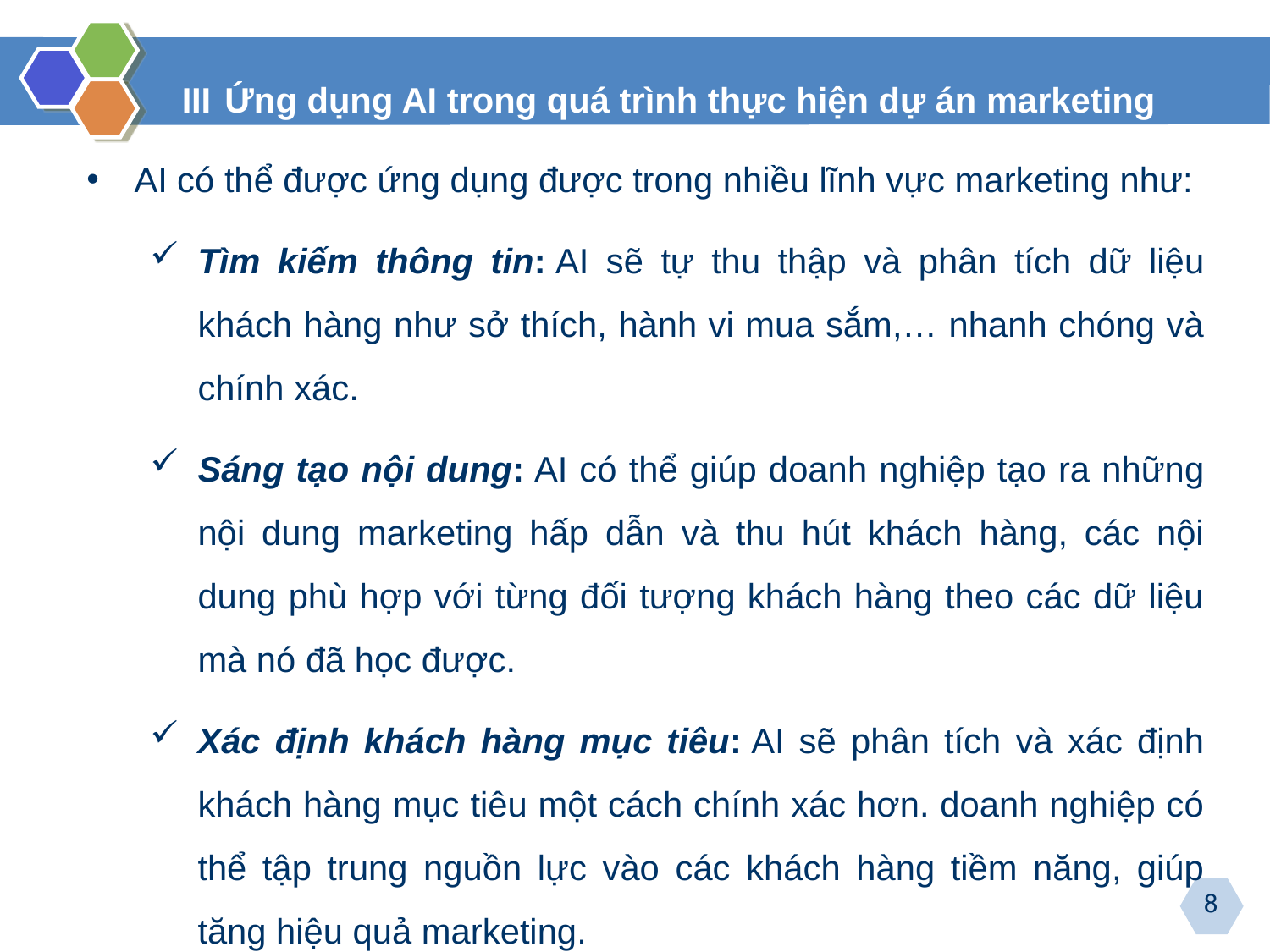

III Ứng dụng AI trong quá trình thực hiện dự án marketing
AI có thể được ứng dụng được trong nhiều lĩnh vực marketing như:
Tìm kiếm thông tin: AI sẽ tự thu thập và phân tích dữ liệu khách hàng như sở thích, hành vi mua sắm,… nhanh chóng và chính xác.
Sáng tạo nội dung: AI có thể giúp doanh nghiệp tạo ra những nội dung marketing hấp dẫn và thu hút khách hàng, các nội dung phù hợp với từng đối tượng khách hàng theo các dữ liệu mà nó đã học được.
Xác định khách hàng mục tiêu: AI sẽ phân tích và xác định khách hàng mục tiêu một cách chính xác hơn. doanh nghiệp có thể tập trung nguồn lực vào các khách hàng tiềm năng, giúp tăng hiệu quả marketing.